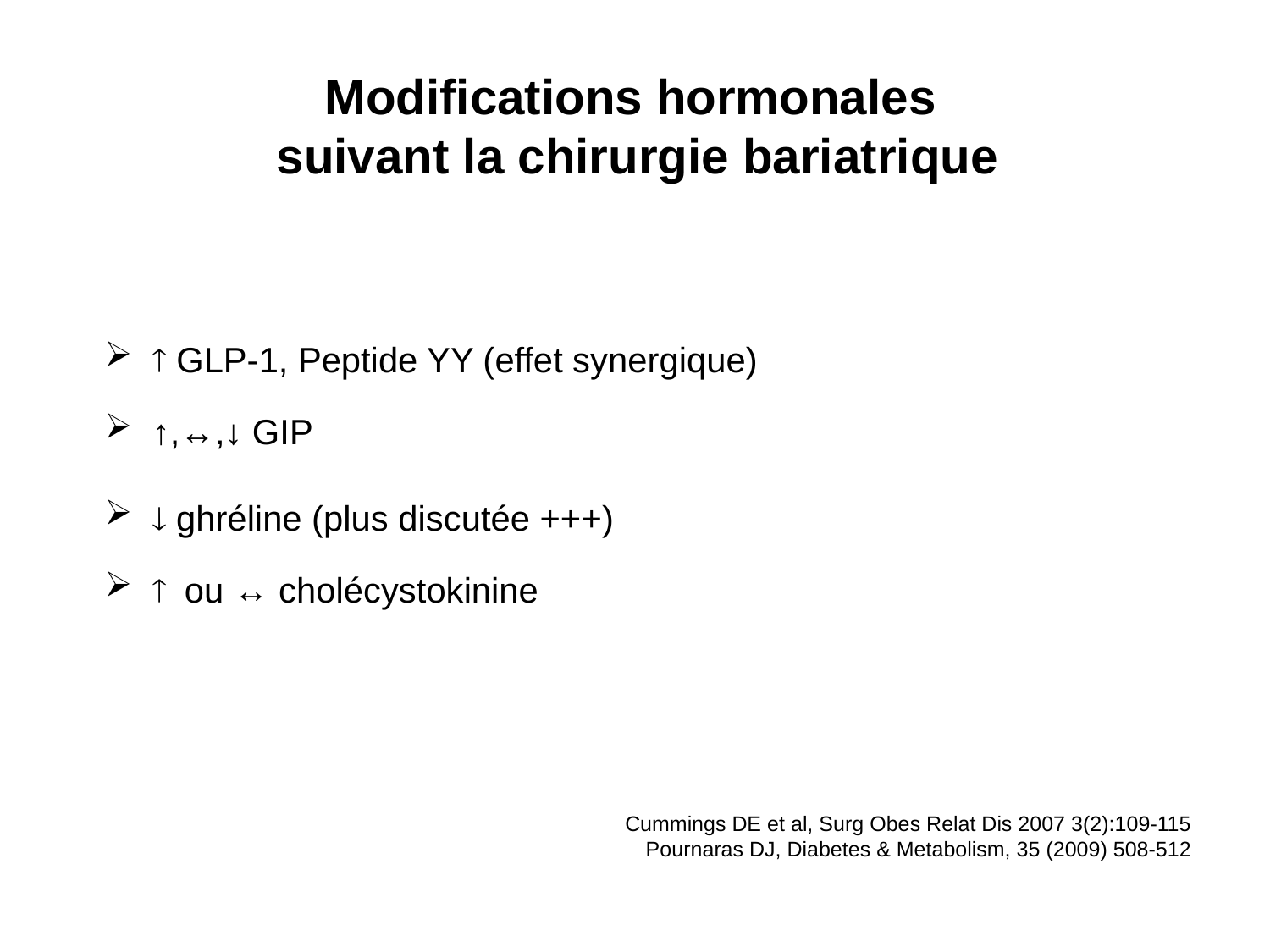

Modifications hormonales
suivant la chirurgie bariatrique
↑ GLP-1, Peptide YY (effet synergique)

↑,↔,↓ GIP

↓ ghréline (plus discutée +++)

↑ ou ↔ cholécystokinine
Cummings DE et al, Surg Obes Relat Dis 2007 3(2):109-115
Pournaras DJ, Diabetes & Metabolism, 35 (2009) 508-512